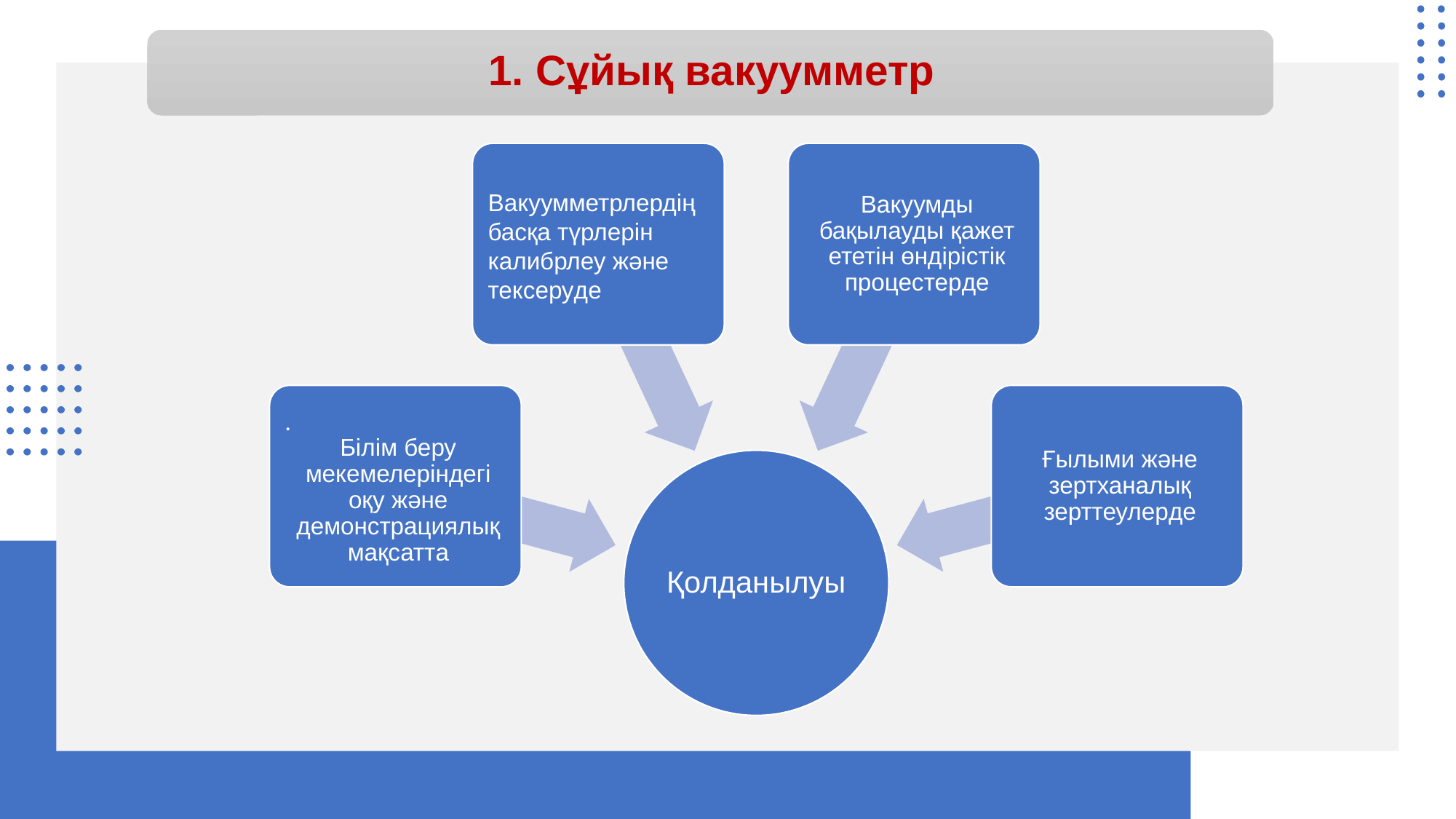

# 1. Сұйық вакуумметр

Қолданылуы
.
Білім беру мекемелеріндегі оқу және демонстрациялық мақсатта

Вакуумметрлердің басқа түрлерін калибрлеу және тексеруде

Вакуумды бақылауды қажет ететін өндірістік процестерде
Ғылыми және зертханалық зерттеулерде